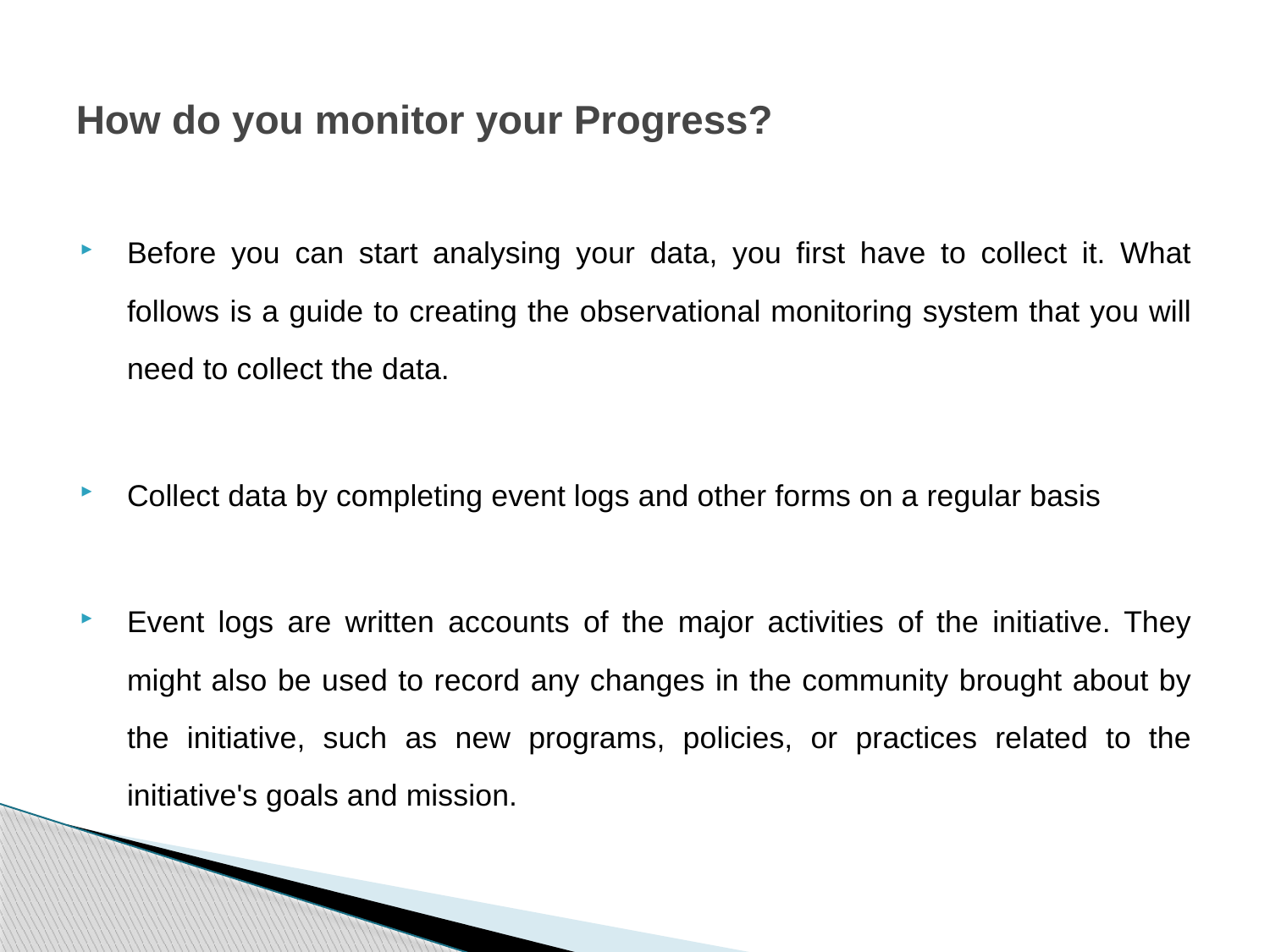

# How do you monitor your Progress?
Before you can start analysing your data, you first have to collect it. What follows is a guide to creating the observational monitoring system that you will need to collect the data.

Collect data by completing event logs and other forms on a regular basis

Event logs are written accounts of the major activities of the initiative. They might also be used to record any changes in the community brought about by the initiative, such as new programs, policies, or practices related to the initiative's goals and mission.